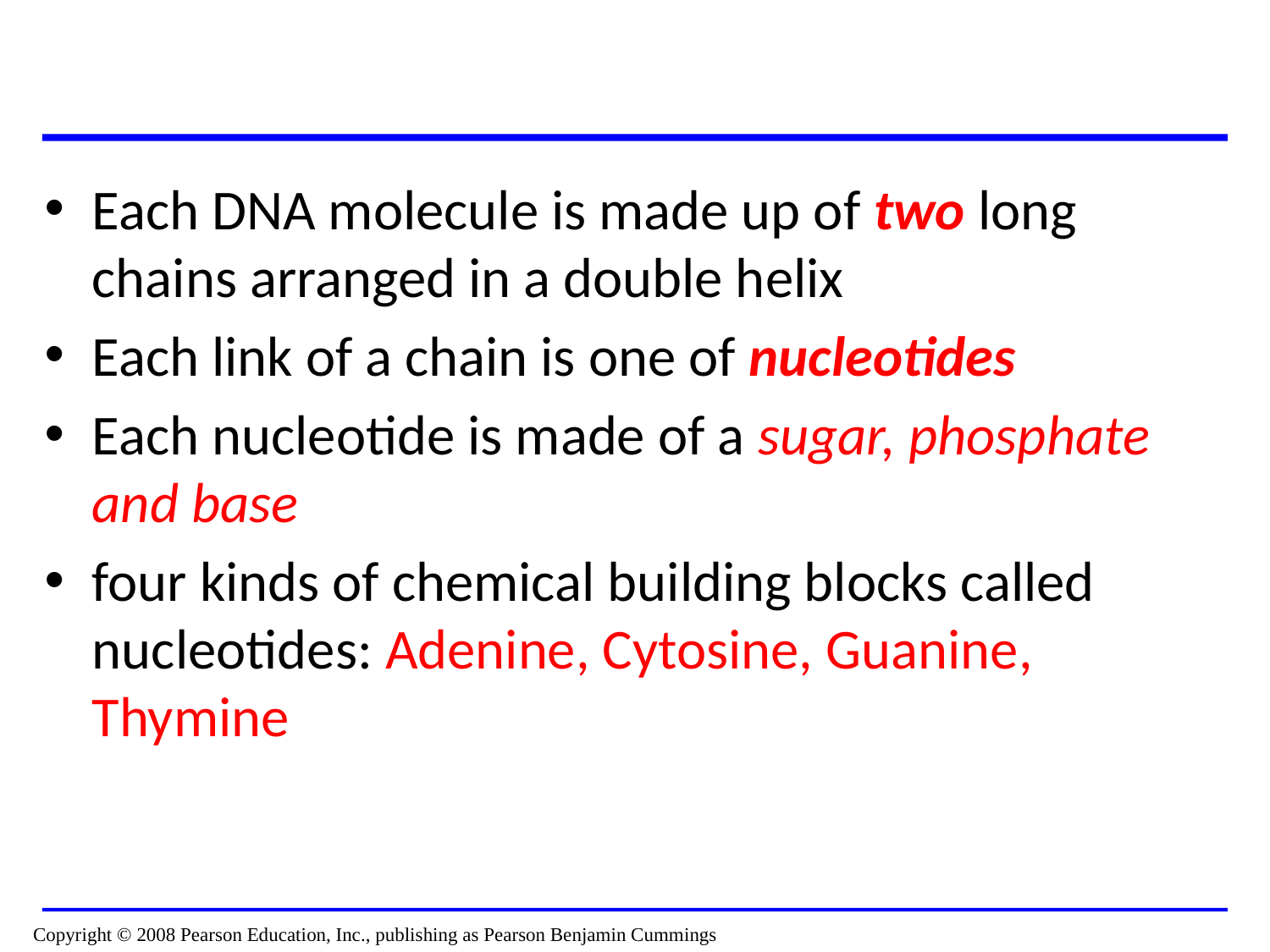

Each DNA molecule is made up of two long chains arranged in a double helix
Each link of a chain is one of nucleotides
Each nucleotide is made of a sugar, phosphate and base
four kinds of chemical building blocks called nucleotides: Adenine, Cytosine, Guanine, Thymine

Copyright © 2008 Pearson Education, Inc., publishing as Pearson Benjamin Cummings